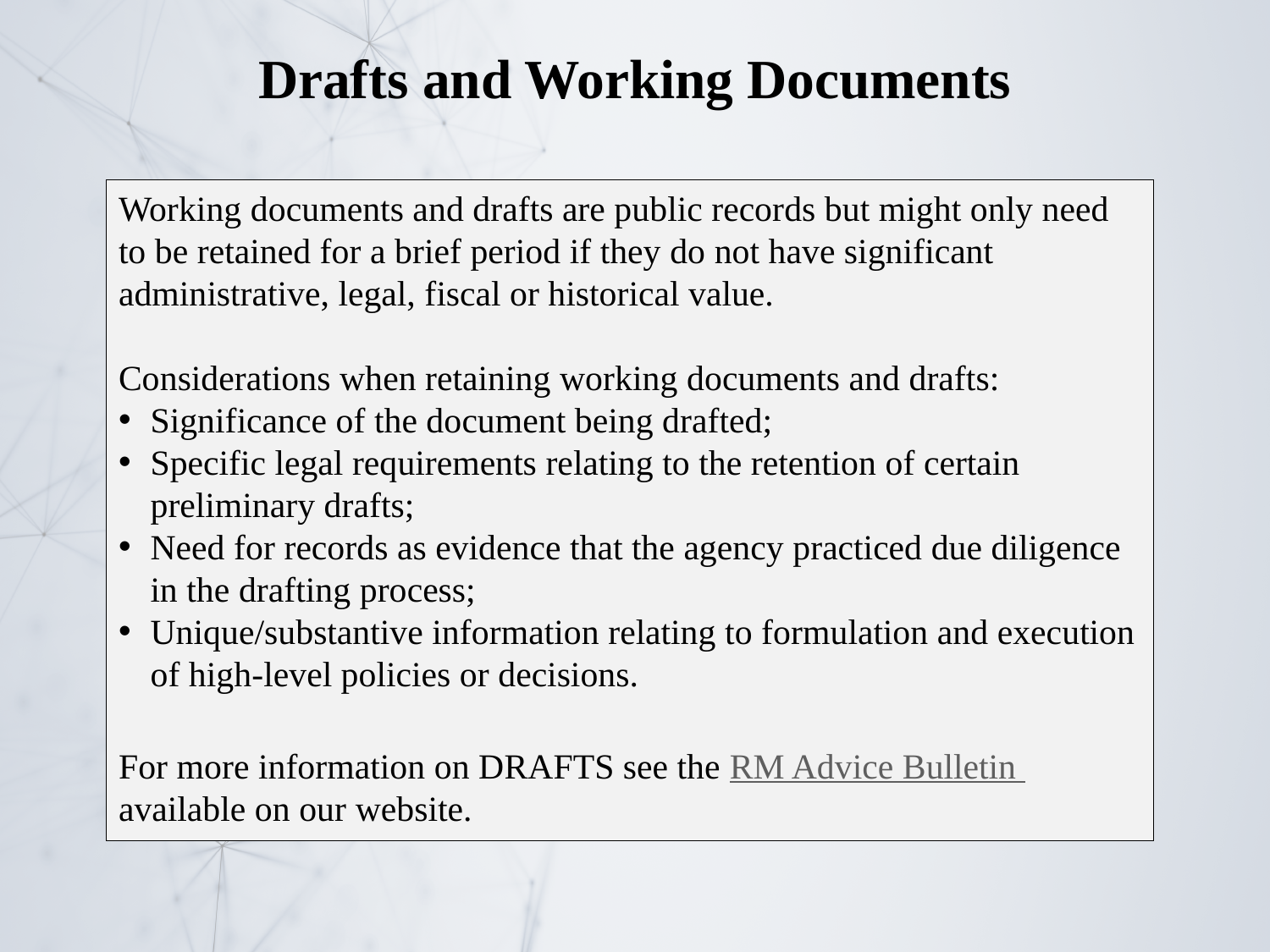

# Drafts and Working Documents
Working documents and drafts are public records but might only need to be retained for a brief period if they do not have significant administrative, legal, fiscal or historical value.

Considerations when retaining working documents and drafts:
Significance of the document being drafted;
Specific legal requirements relating to the retention of certain preliminary drafts;
Need for records as evidence that the agency practiced due diligence in the drafting process;
Unique/substantive information relating to formulation and execution of high-level policies or decisions.

For more information on DRAFTS see the RM Advice Bulletin available on our website.